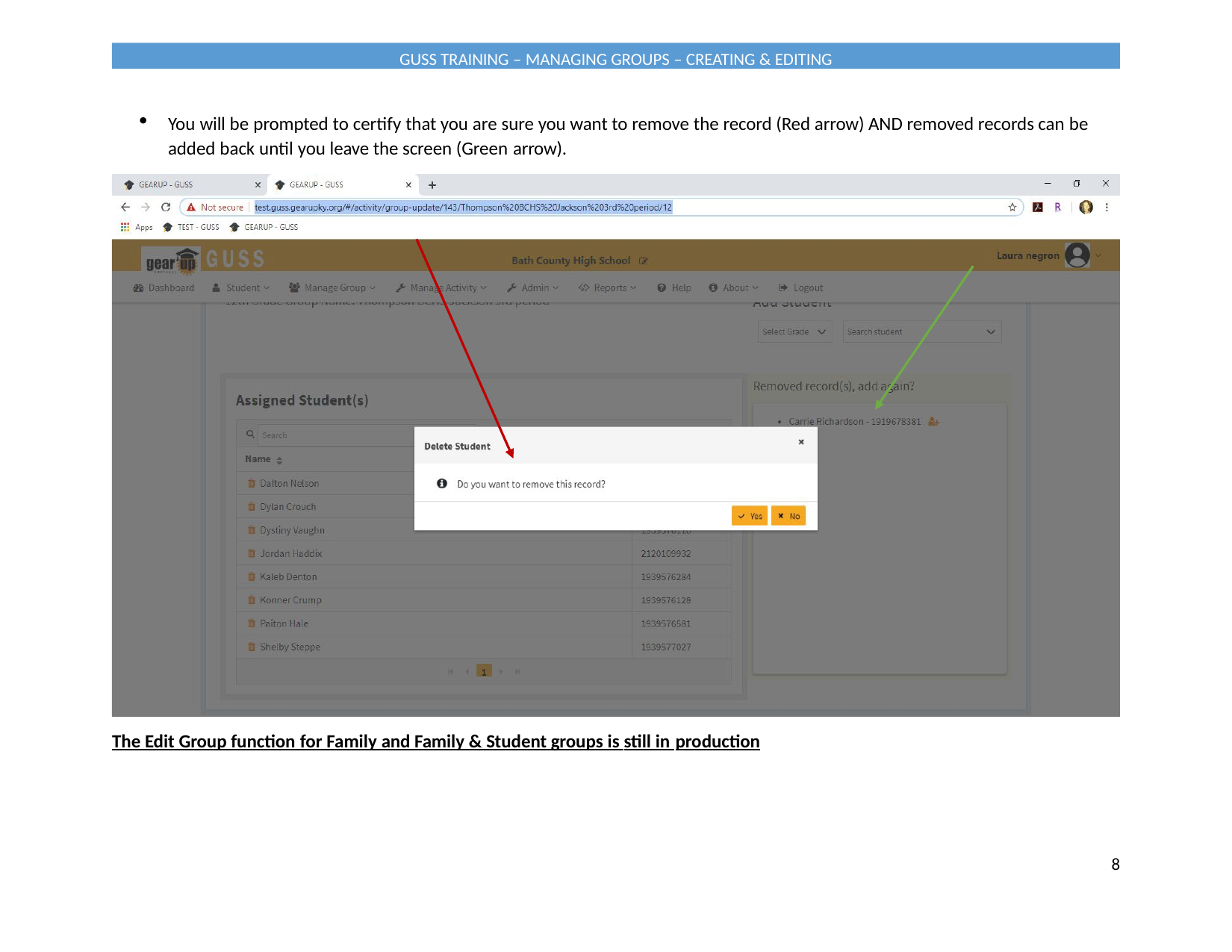

GUSS TRAINING – MANAGING GROUPS – CREATING & EDITING
You will be prompted to certify that you are sure you want to remove the record (Red arrow) AND removed records can be  added back until you leave the screen (Green arrow).

The Edit Group function for Family and Family & Student groups is still in production
8